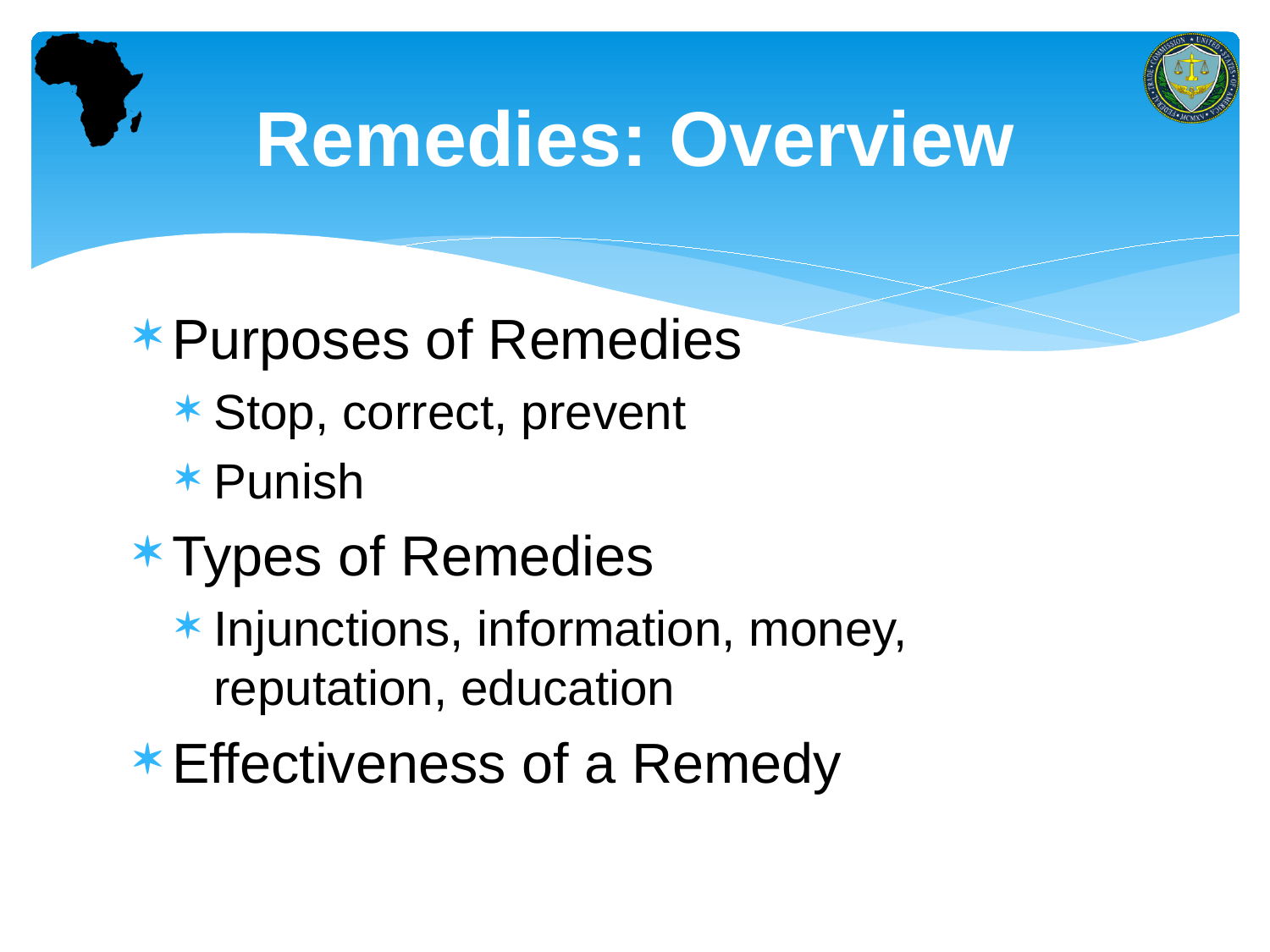

# Remedies: Overview

Purposes of Remedies
Stop, correct, prevent
Punish
Types of Remedies
Injunctions, information, money, reputation, education
Effectiveness of a Remedy